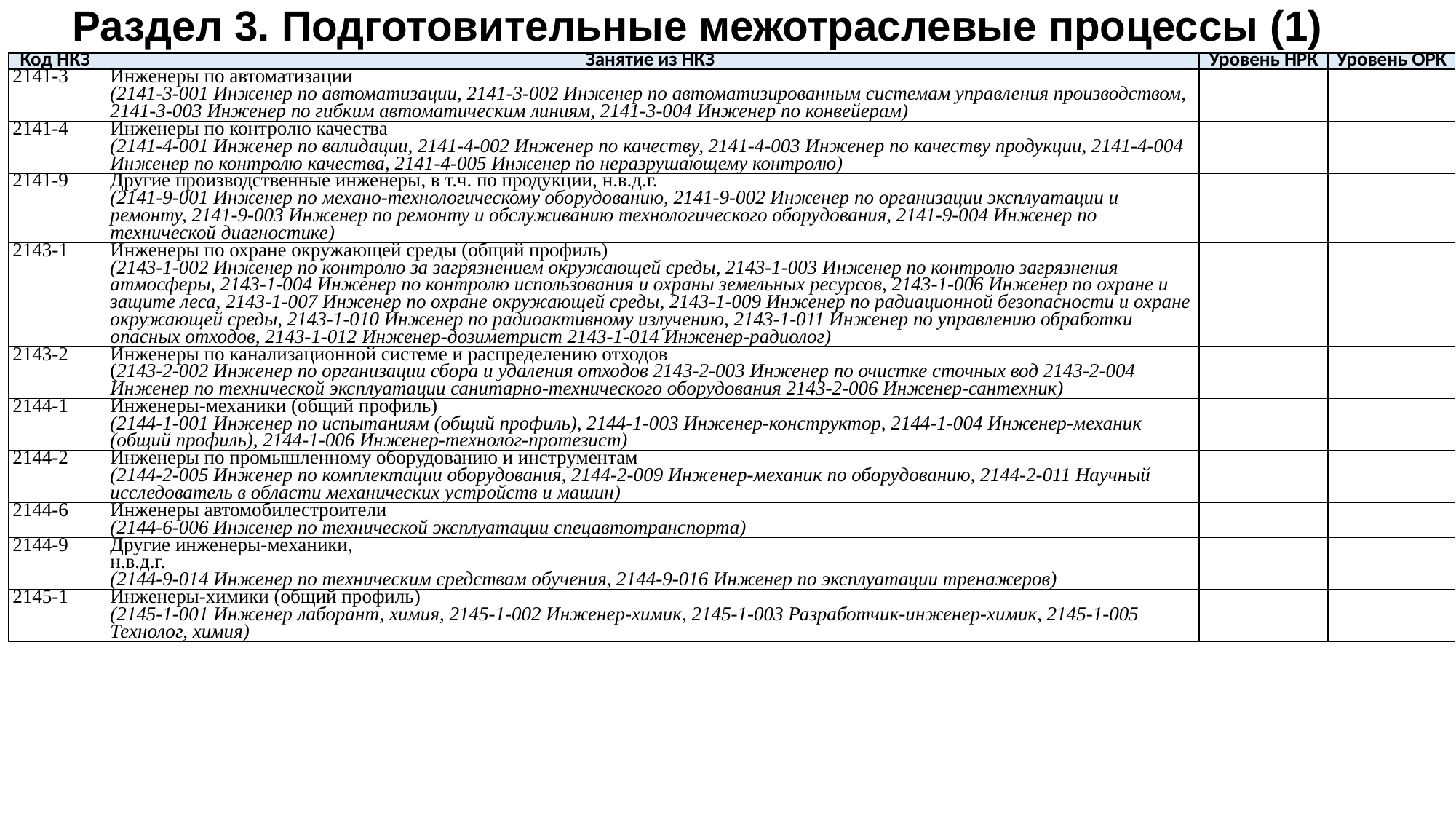

# Раздел 3. Подготовительные межотраслевые процессы (1)
| Код НКЗ | Занятие из НКЗ | Уровень НРК | Уровень ОРК |
| --- | --- | --- | --- |
| 2141-3 | Инженеры по автоматизации (2141-3-001 Инженер по автоматизации, 2141-3-002 Инженер по автоматизированным системам управления производством, 2141-3-003 Инженер по гибким автоматическим линиям, 2141-3-004 Инженер по конвейерам) |  |  |
| 2141-4 | Инженеры по контролю качества (2141-4-001 Инженер по валидации, 2141-4-002 Инженер по качеству, 2141-4-003 Инженер по качеству продукции, 2141-4-004 Инженер по контролю качества, 2141-4-005 Инженер по неразрушающему контролю) |  |  |
| 2141-9 | Другие производственные инженеры, в т.ч. по продукции, н.в.д.г. (2141-9-001 Инженер по механо-технологическому оборудованию, 2141-9-002 Инженер по организации эксплуатации и ремонту, 2141-9-003 Инженер по ремонту и обслуживанию технологического оборудования, 2141-9-004 Инженер по технической диагностике) |  |  |
| 2143-1 | Инженеры по охране окружающей среды (общий профиль) (2143-1-002 Инженер по контролю за загрязнением окружающей среды, 2143-1-003 Инженер по контролю загрязнения атмосферы, 2143-1-004 Инженер по контролю использования и охраны земельных ресурсов, 2143-1-006 Инженер по охране и защите леса, 2143-1-007 Инженер по охране окружающей среды, 2143-1-009 Инженер по радиационной безопасности и охране окружающей среды, 2143-1-010 Инженер по радиоактивному излучению, 2143-1-011 Инженер по управлению обработки опасных отходов, 2143-1-012 Инженер-дозиметрист 2143-1-014 Инженер-радиолог) |  |  |
| 2143-2 | Инженеры по канализационной системе и распределению отходов (2143-2-002 Инженер по организации сбора и удаления отходов 2143-2-003 Инженер по очистке сточных вод 2143-2-004 Инженер по технической эксплуатации санитарно-технического оборудования 2143-2-006 Инженер-сантехник) |  |  |
| 2144-1 | Инженеры-механики (общий профиль) (2144-1-001 Инженер по испытаниям (общий профиль), 2144-1-003 Инженер-конструктор, 2144-1-004 Инженер-механик (общий профиль), 2144-1-006 Инженер-технолог-протезист) |  |  |
| 2144-2 | Инженеры по промышленному оборудованию и инструментам (2144-2-005 Инженер по комплектации оборудования, 2144-2-009 Инженер-механик по оборудованию, 2144-2-011 Научный исследователь в области механических устройств и машин) |  |  |
| 2144-6 | Инженеры автомобилестроители (2144-6-006 Инженер по технической эксплуатации спецавтотранспорта) |  |  |
| 2144-9 | Другие инженеры-механики, н.в.д.г. (2144-9-014 Инженер по техническим средствам обучения, 2144-9-016 Инженер по эксплуатации тренажеров) |  |  |
| 2145-1 | Инженеры-химики (общий профиль) (2145-1-001 Инженер лаборант, химия, 2145-1-002 Инженер-химик, 2145-1-003 Разработчик-инженер-химик, 2145-1-005 Технолог, химия) |  |  |